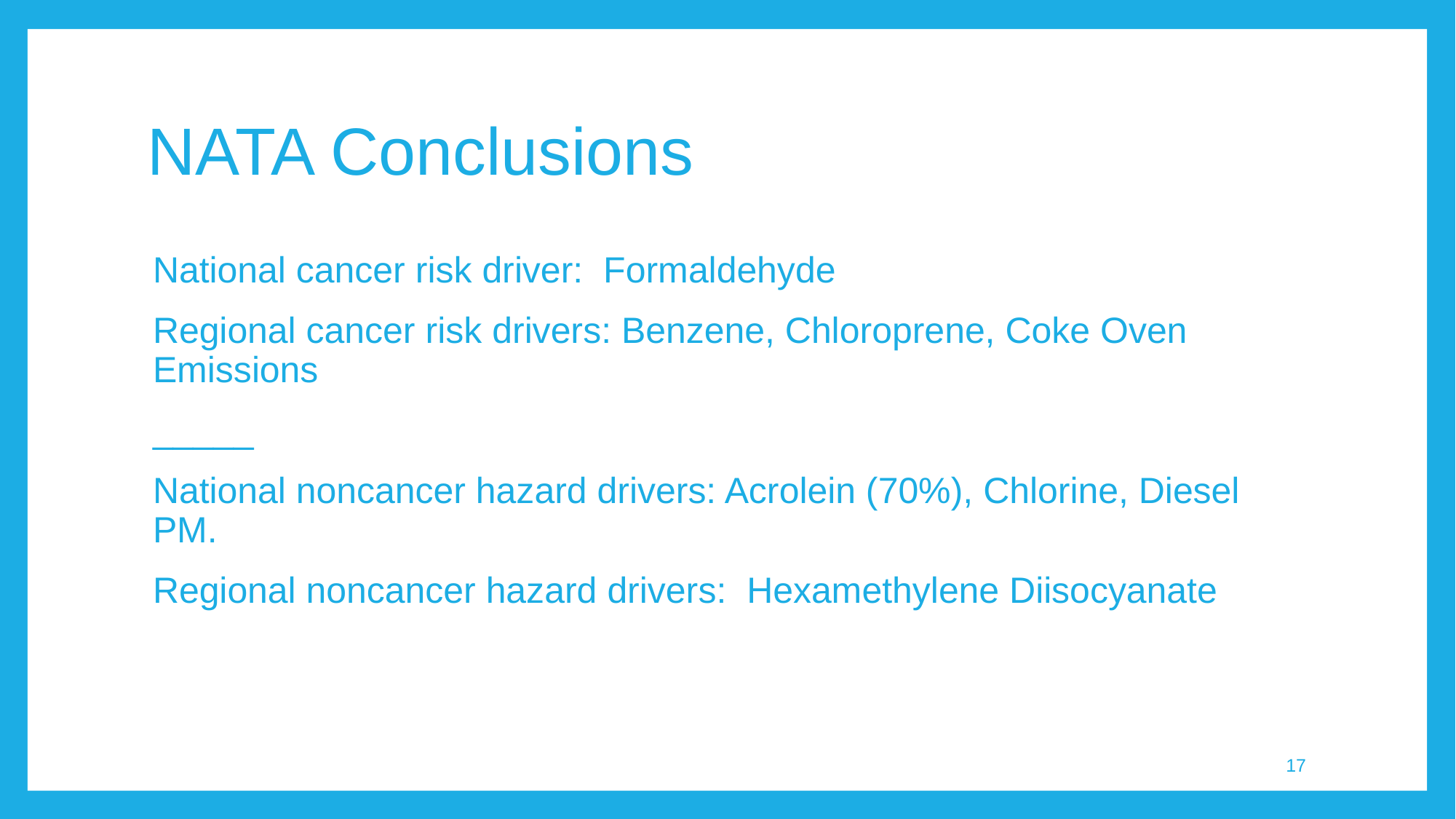

# NATA Conclusions
National cancer risk driver:  Formaldehyde
Regional cancer risk drivers: Benzene, Chloroprene, Coke Oven Emissions
_____
National noncancer hazard drivers: Acrolein (70%), Chlorine, Diesel PM.
Regional noncancer hazard drivers:  Hexamethylene Diisocyanate

17